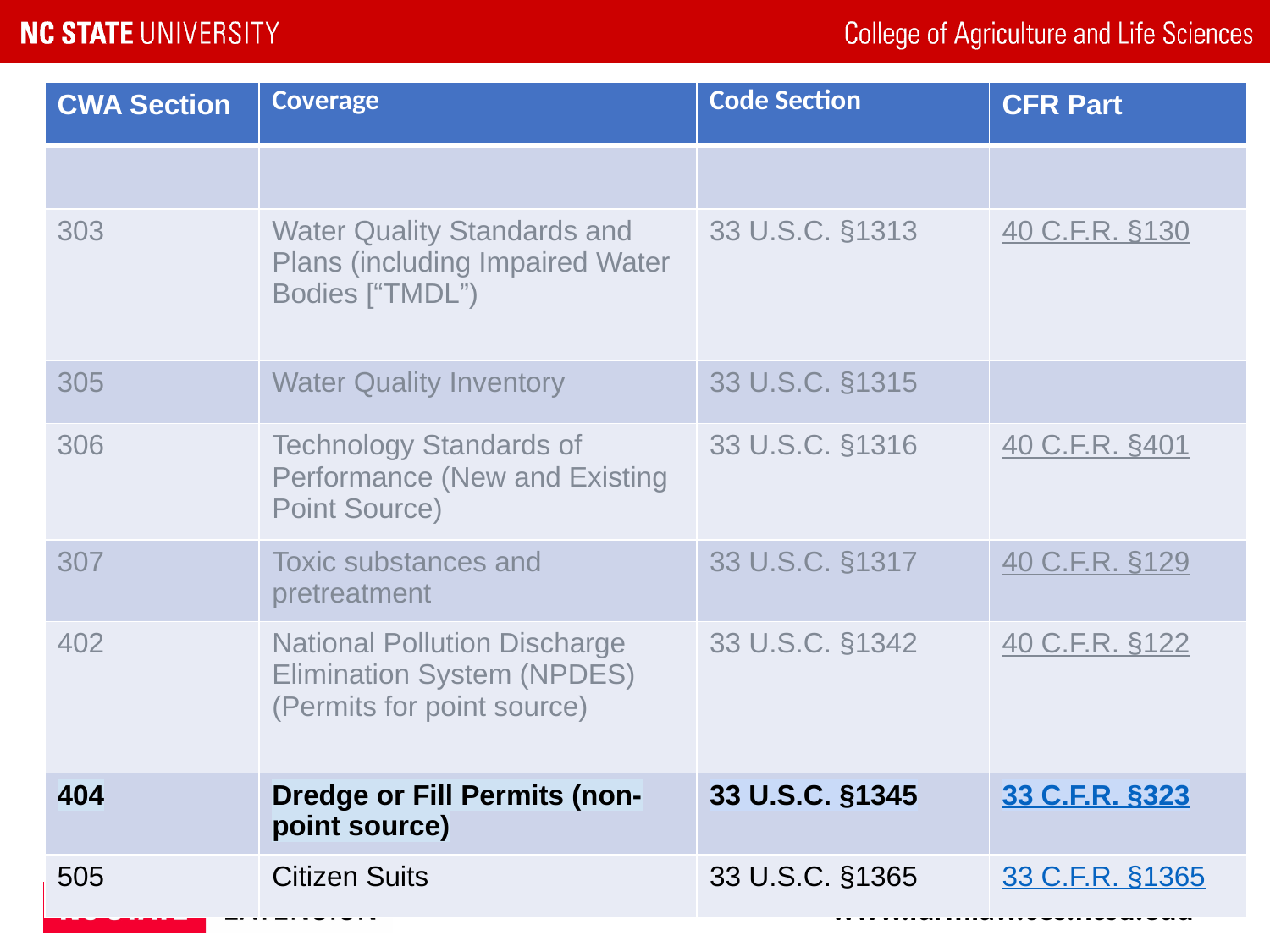

| CWA Section | Coverage | Code Section | CFR Part |
| --- | --- | --- | --- |
| 301 | Effluent Standards | 33 U.S.C. §§ 1311 | 40 C.F.R §125 |
| 303 | Water Quality Standards and Plans (including Impaired Water Bodies [“TMDL”) | 33 U.S.C. §1313 | 40 C.F.R. §130 |
| 305 | Water Quality Inventory | 33 U.S.C. §1315 |  |
| 306 | Technology Standards of Performance (New and Existing Point Source) | 33 U.S.C. §1316 | 40 C.F.R. §401 |
| 307 | Toxic substances and pretreatment | 33 U.S.C. §1317 | 40 C.F.R. §129 |
| 402 | National Pollution Discharge Elimination System (NPDES) (Permits for point source) | 33 U.S.C. §1342 | 40 C.F.R. §122 |
| 404 | Dredge or Fill Permits (non-point source) | 33 U.S.C. §1345 | 33 C.F.R. §323 |
| 505 | Citizen Suits | 33 U.S.C. §1365 | 33 C.F.R. §1365 |